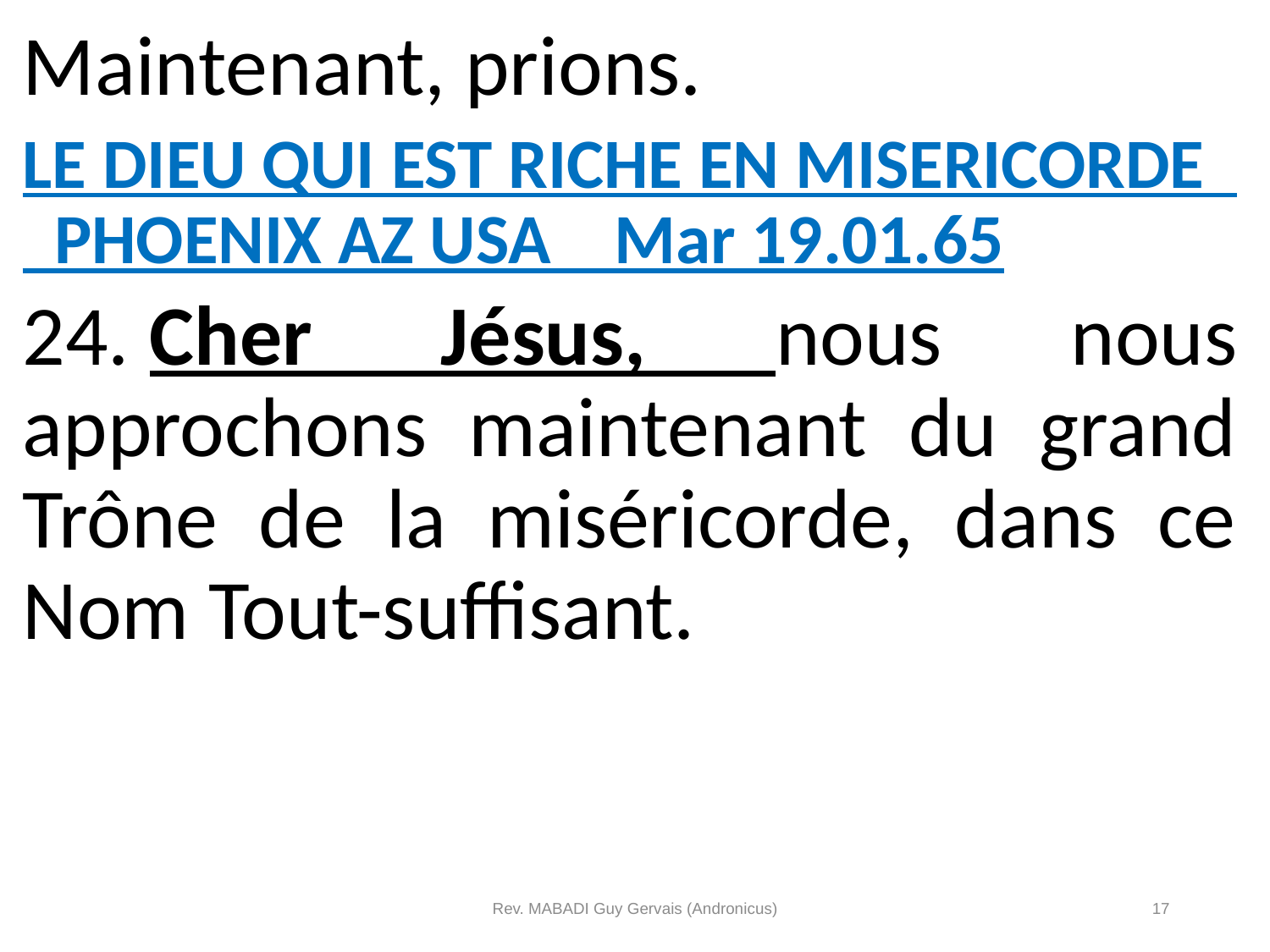

Maintenant, prions.
LE DIEU QUI EST RICHE EN MISERICORDE     PHOENIX AZ USA    Mar 19.01.65
24.	Cher Jésus, nous nous approchons maintenant du grand Trône de la miséricorde, dans ce Nom Tout-suffisant.
Rev. MABADI Guy Gervais (Andronicus)
17